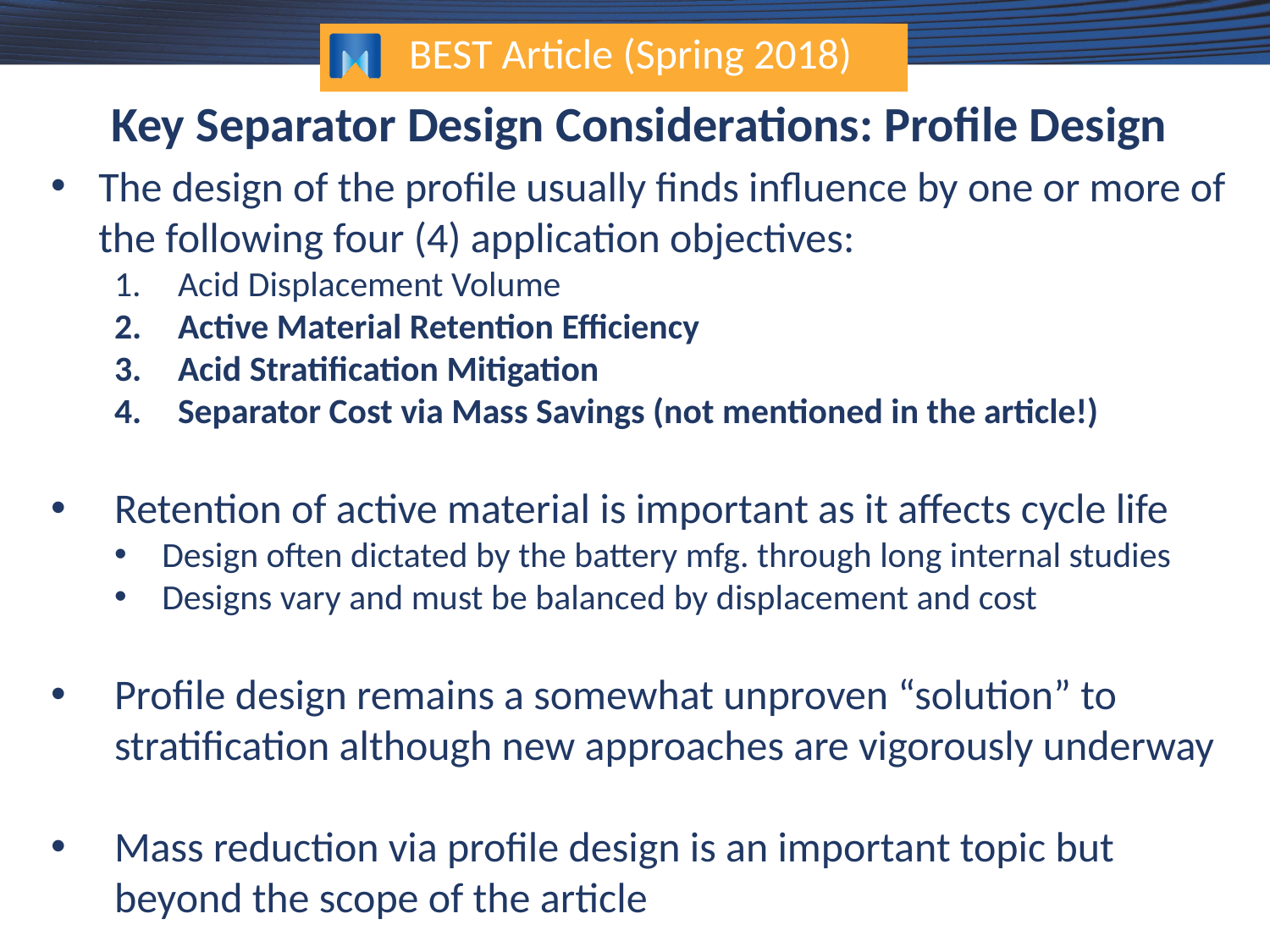

# BEST Article (Spring 2018)
Key Separator Design Considerations: Profile Design
The design of the profile usually finds influence by one or more of the following four (4) application objectives:
Acid Displacement Volume
Active Material Retention Efficiency
Acid Stratification Mitigation
Separator Cost via Mass Savings (not mentioned in the article!)

Retention of active material is important as it affects cycle life
Design often dictated by the battery mfg. through long internal studies
Designs vary and must be balanced by displacement and cost

Profile design remains a somewhat unproven “solution” to stratification although new approaches are vigorously underway

Mass reduction via profile design is an important topic but beyond the scope of the article